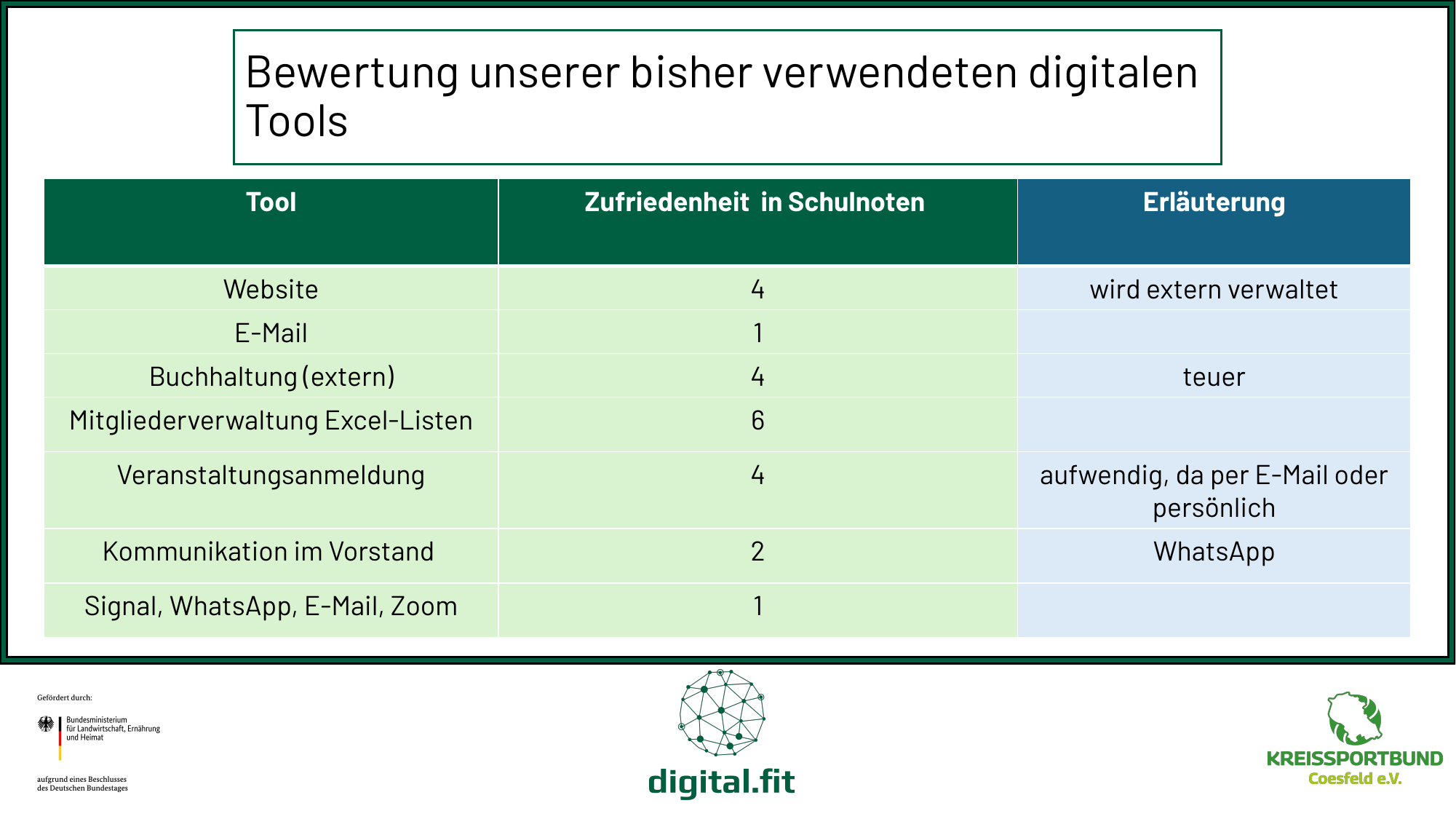

# Bewertung unserer bisher verwendeten digitalen Tools
| Tool | Zufriedenheit in Schulnoten | Erläuterung |
| --- | --- | --- |
| Website | 4 | wird extern verwaltet |
| E-Mail | 1 |  |
| Buchhaltung (extern) | 4 | teuer |
| Mitgliederverwaltung Excel-Listen | 6 |  |
| Veranstaltungsanmeldung | 4 | aufwendig, da per E-Mail oder persönlich |
| Kommunikation im Vorstand | 2 | WhatsApp |
| Signal, WhatsApp, E-Mail, Zoom | 1 |  |